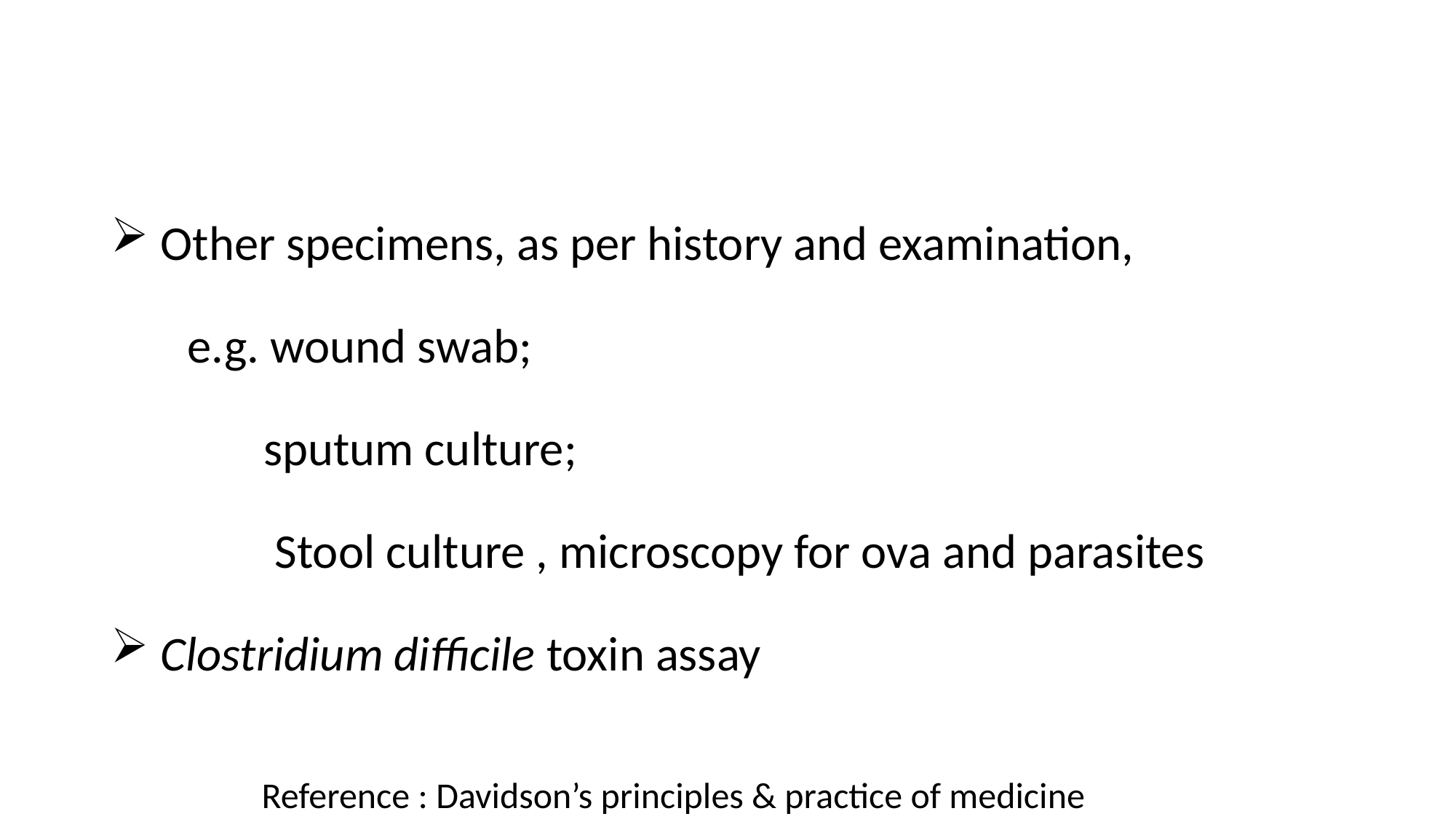

#
 Other specimens, as per history and examination,
       e.g. wound swab;
              sputum culture;
               Stool culture , microscopy for ova and parasites
 Clostridium difficile toxin assay
Reference : Davidson’s principles & practice of medicine